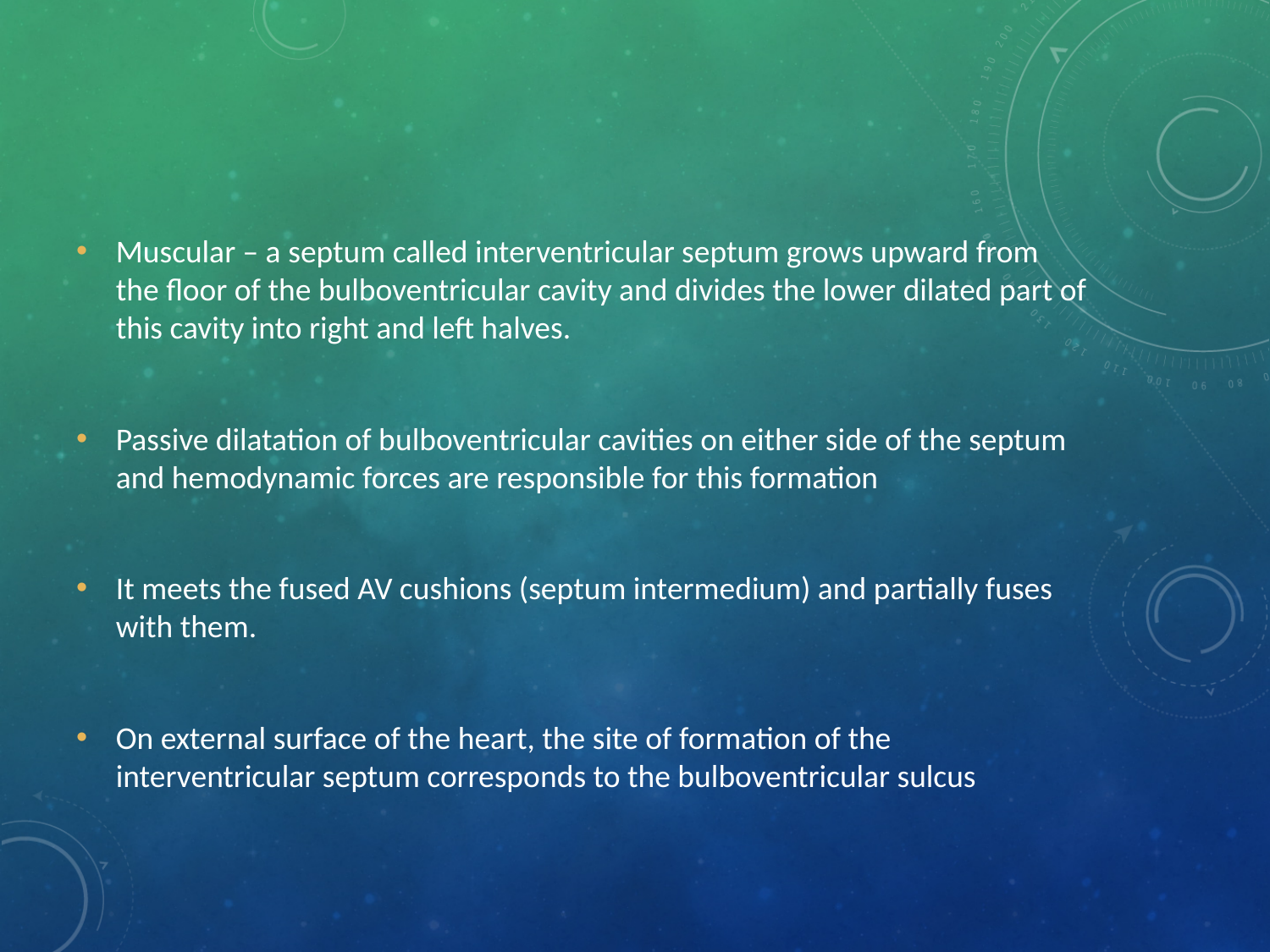

#
Muscular – a septum called interventricular septum grows upward from the floor of the bulboventricular cavity and divides the lower dilated part of this cavity into right and left halves.

Passive dilatation of bulboventricular cavities on either side of the septum and hemodynamic forces are responsible for this formation

It meets the fused AV cushions (septum intermedium) and partially fuses with them.

On external surface of the heart, the site of formation of the interventricular septum corresponds to the bulboventricular sulcus